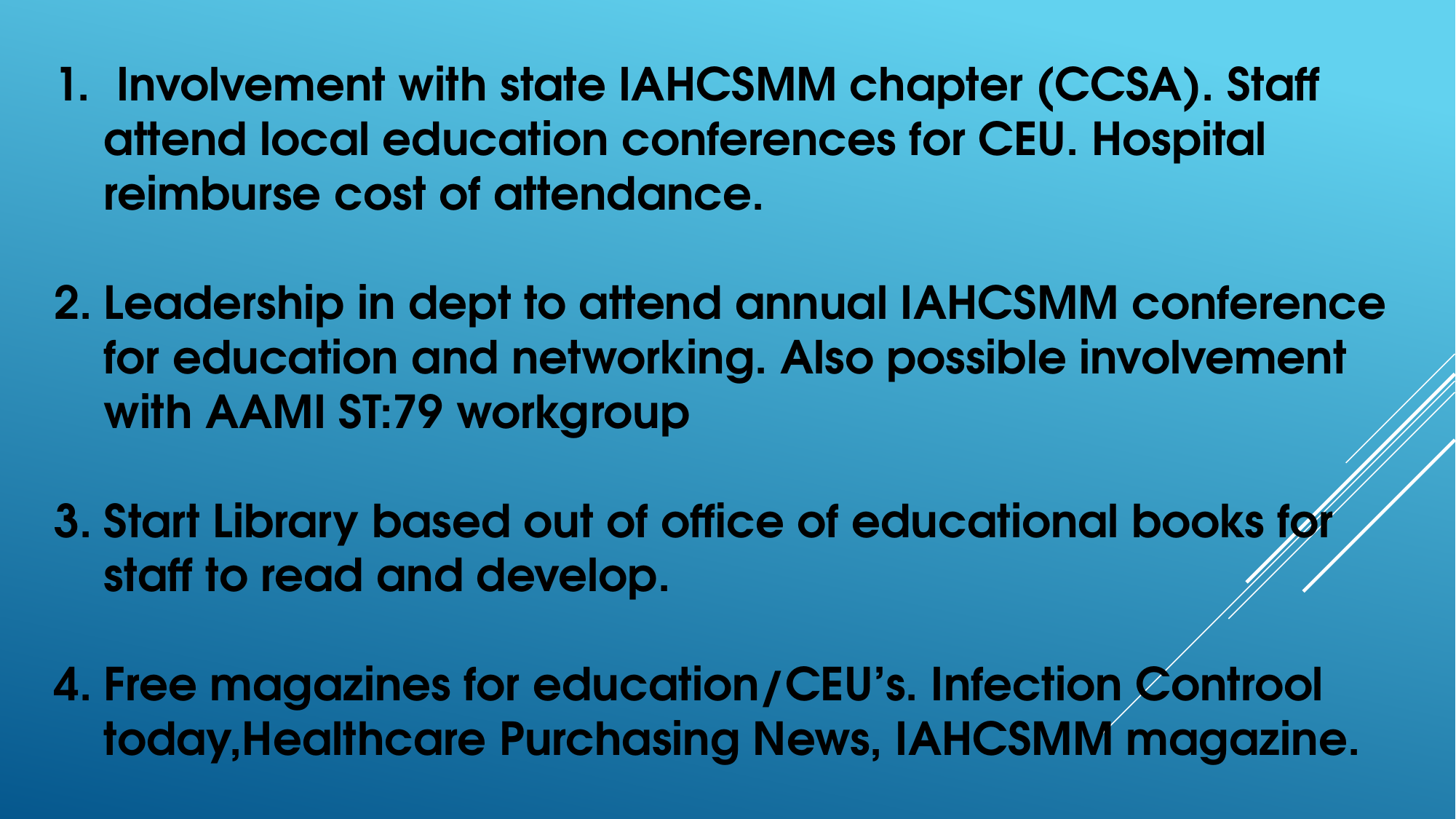

Involvement with state IAHCSMM chapter (CCSA). Staff attend local education conferences for CEU. Hospital reimburse cost of attendance.

Leadership in dept to attend annual IAHCSMM conference for education and networking. Also possible involvement with AAMI ST:79 workgroup

Start Library based out of office of educational books for staff to read and develop.

Free magazines for education/CEU’s. Infection Controol today,Healthcare Purchasing News, IAHCSMM magazine.